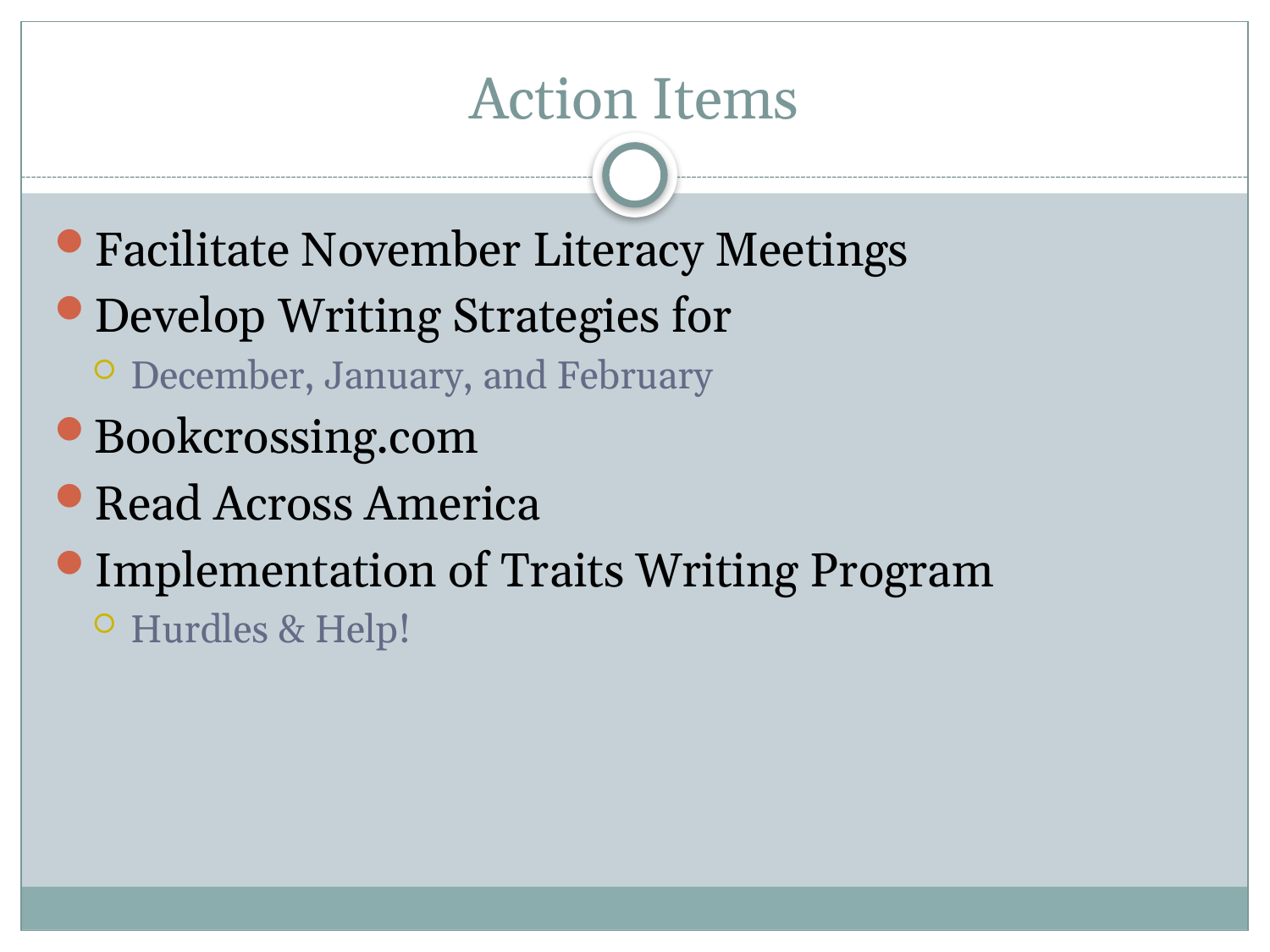

# Action Items
Facilitate November Literacy Meetings
Develop Writing Strategies for
December, January, and February
Bookcrossing.com
Read Across America
Implementation of Traits Writing Program
Hurdles & Help!